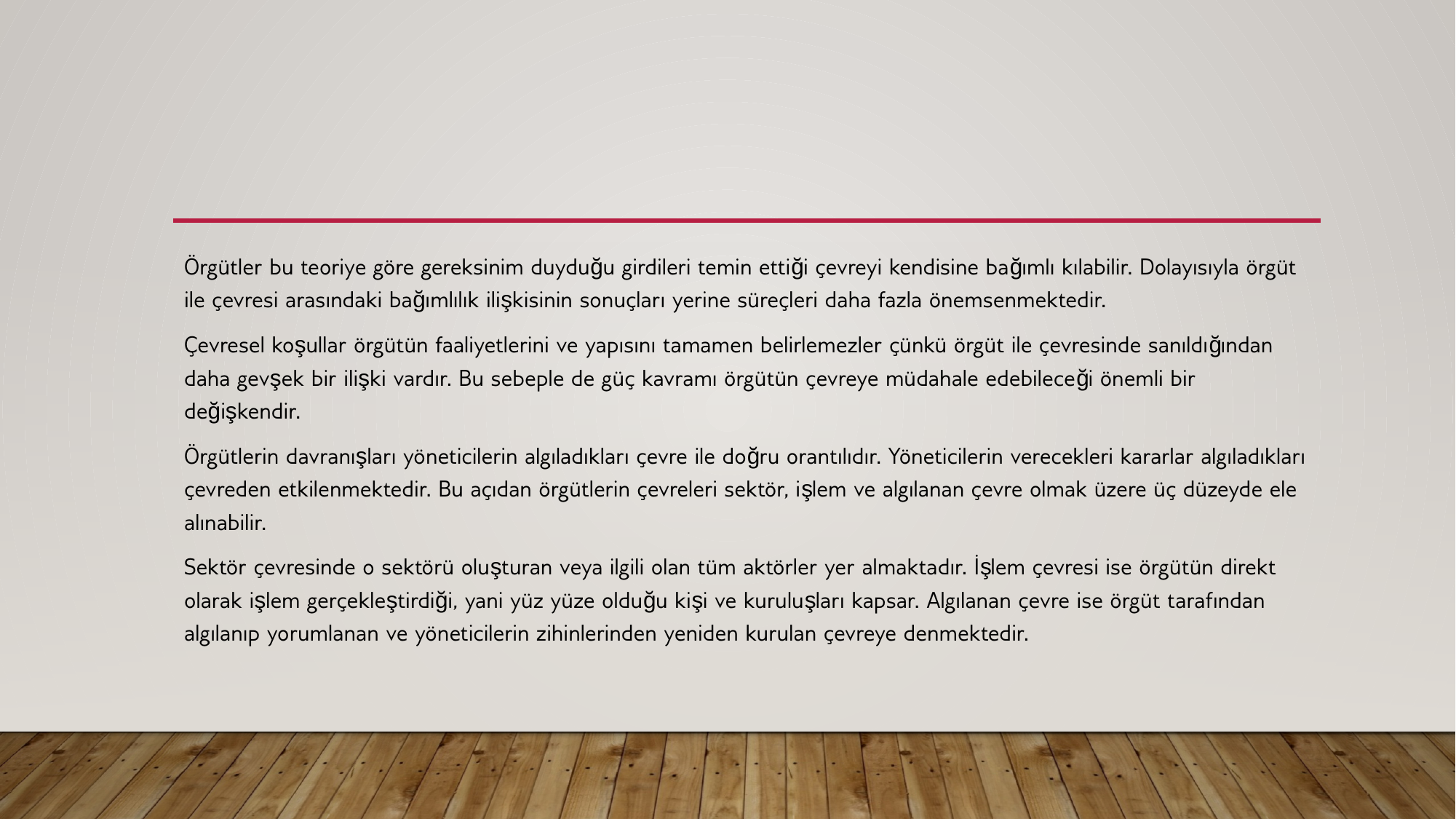

#
Örgütler bu teoriye göre gereksinim duyduğu girdileri temin ettiği çevreyi kendisine bağımlı kılabilir. Dolayısıyla örgüt ile çevresi arasındaki bağımlılık ilişkisinin sonuçları yerine süreçleri daha fazla önemsenmektedir.
Çevresel koşullar örgütün faaliyetlerini ve yapısını tamamen belirlemezler çünkü örgüt ile çevresinde sanıldığından daha gevşek bir ilişki vardır. Bu sebeple de güç kavramı örgütün çevreye müdahale edebileceği önemli bir değişkendir.
Örgütlerin davranışları yöneticilerin algıladıkları çevre ile doğru orantılıdır. Yöneticilerin verecekleri kararlar algıladıkları çevreden etkilenmektedir. Bu açıdan örgütlerin çevreleri sektör, işlem ve algılanan çevre olmak üzere üç düzeyde ele alınabilir.
Sektör çevresinde o sektörü oluşturan veya ilgili olan tüm aktörler yer almaktadır. İşlem çevresi ise örgütün direkt olarak işlem gerçekleştirdiği, yani yüz yüze olduğu kişi ve kuruluşları kapsar. Algılanan çevre ise örgüt tarafından algılanıp yorumlanan ve yöneticilerin zihinlerinden yeniden kurulan çevreye denmektedir.